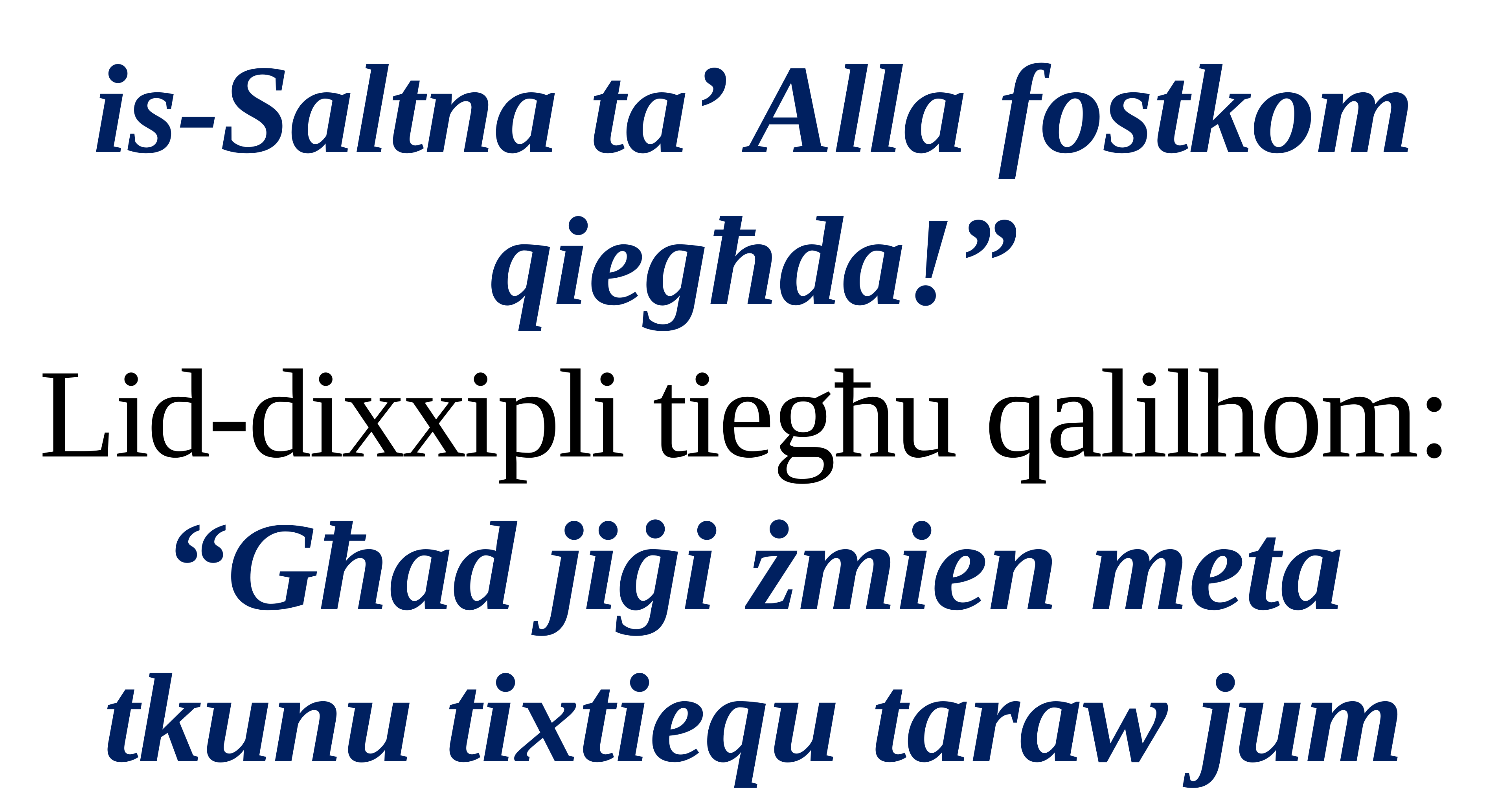

is-Saltna ta’ Alla fostkom qiegħda!”
Lid-dixxipli tiegħu qalilhom:
“Għad jiġi żmien meta
tkunu tixtiequ taraw jum